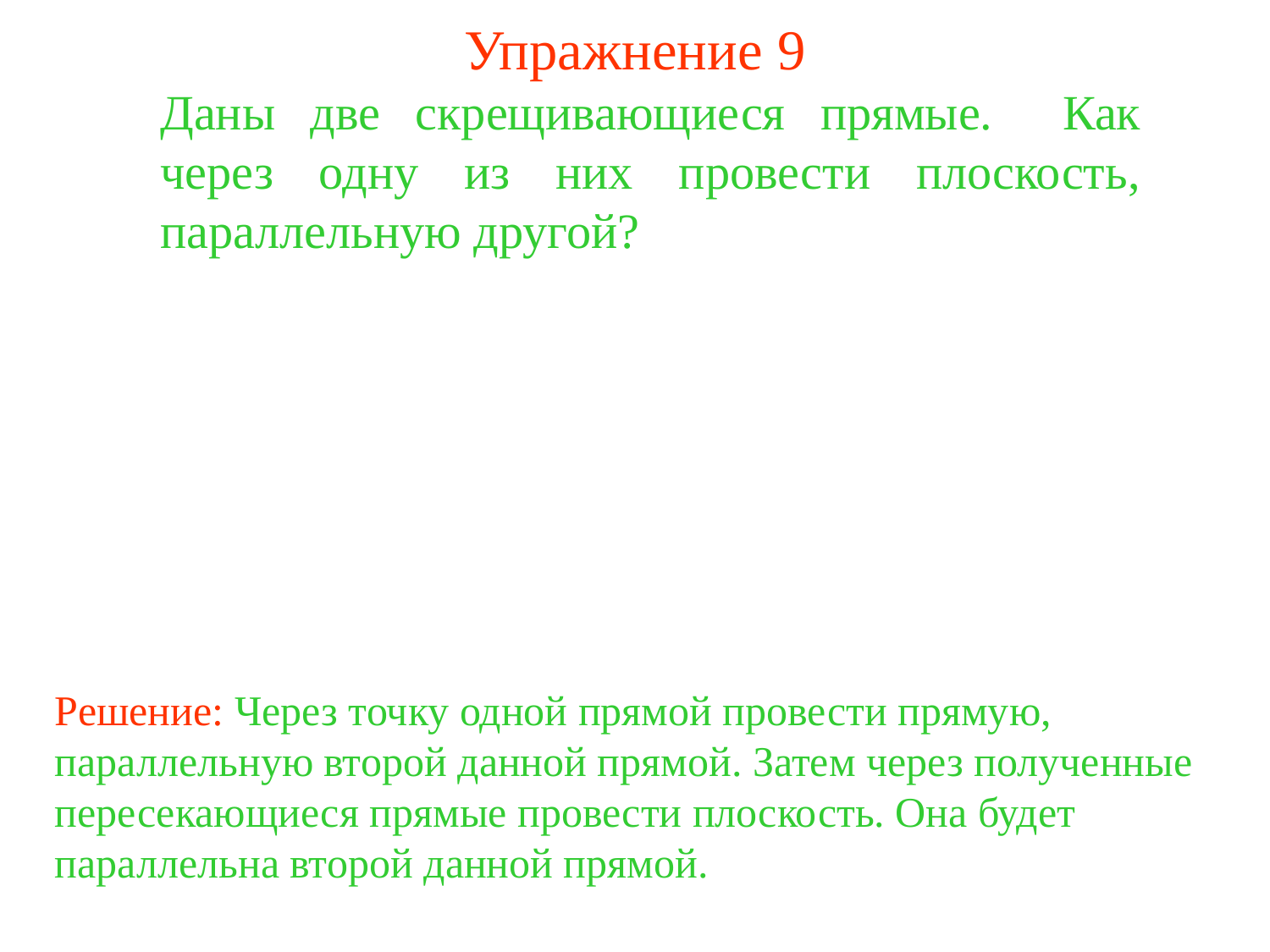

Упражнение 9
Даны две скрещивающиеся прямые.  Как через одну из них провести плоскость, параллельную другой?
Решение: Через точку одной прямой провести прямую, параллельную второй данной прямой. Затем через полученные пересекающиеся прямые провести плоскость. Она будет параллельна второй данной прямой.